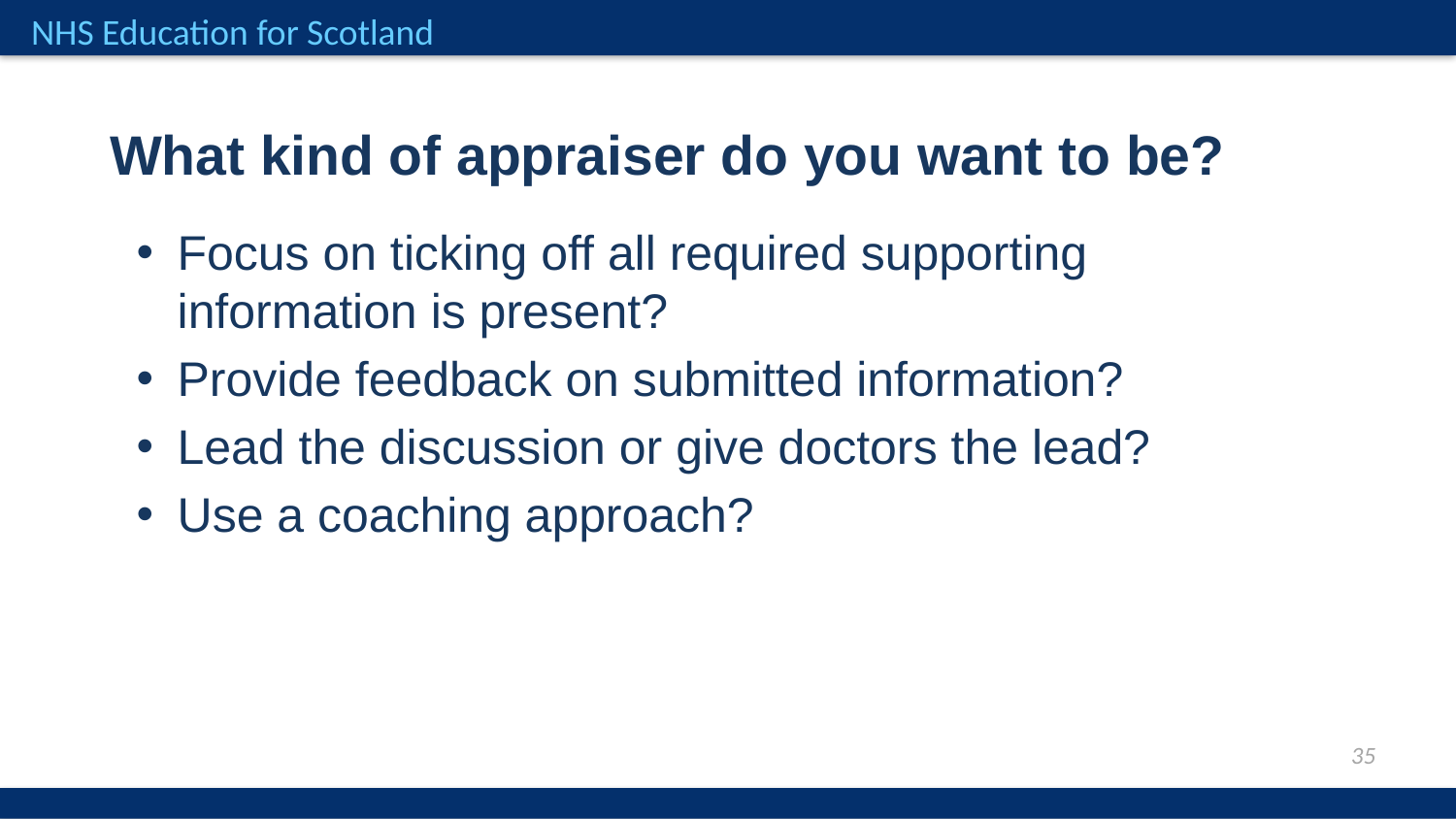

What kind of appraiser do you want to be?
Focus on ticking off all required supporting information is present?
Provide feedback on submitted information?
Lead the discussion or give doctors the lead?
Use a coaching approach?